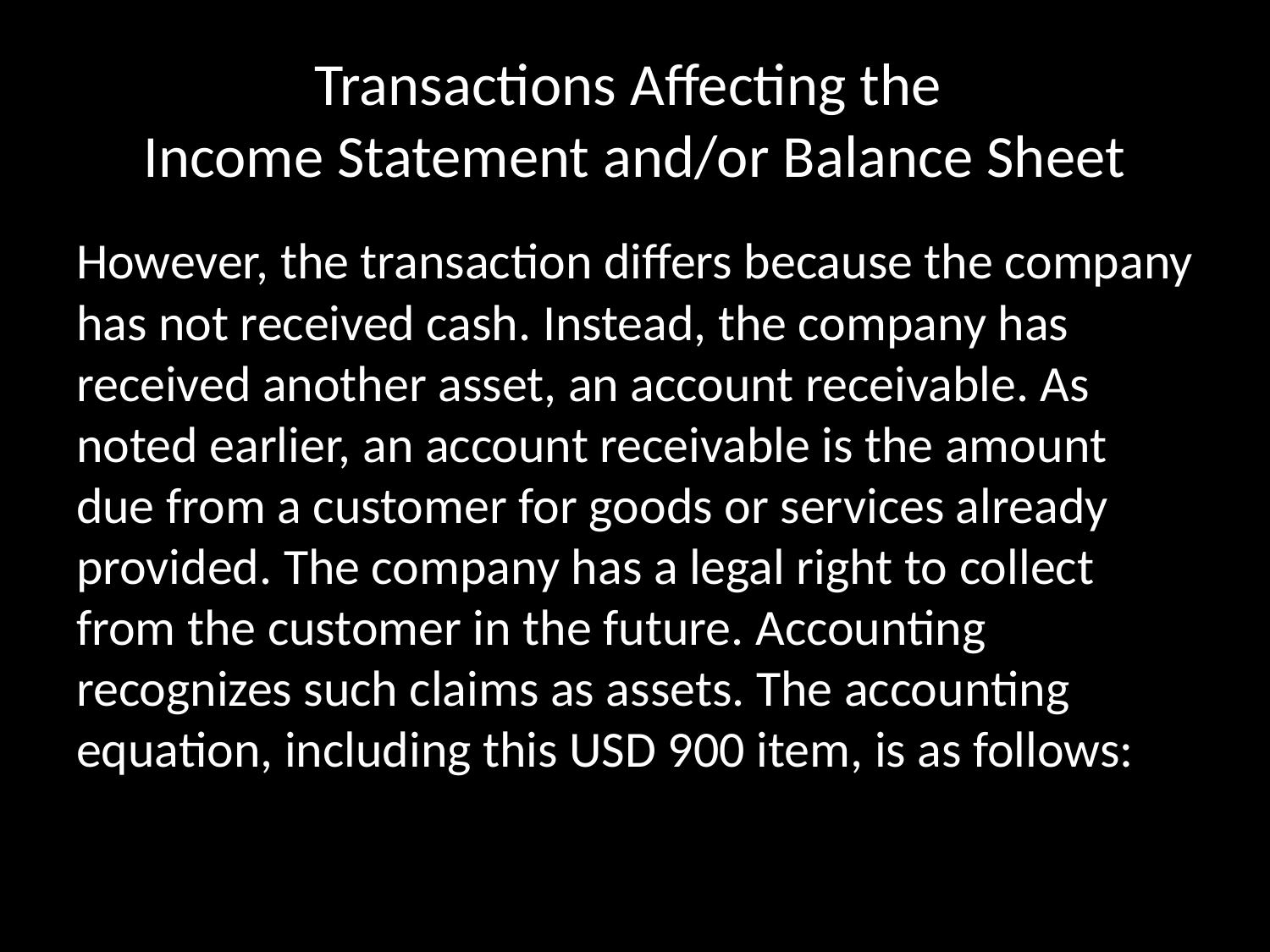

# Transactions Affecting the Income Statement and/or Balance Sheet
However, the transaction differs because the company has not received cash. Instead, the company has received another asset, an account receivable. As noted earlier, an account receivable is the amount due from a customer for goods or services already provided. The company has a legal right to collect from the customer in the future. Accounting recognizes such claims as assets. The accounting equation, including this USD 900 item, is as follows: